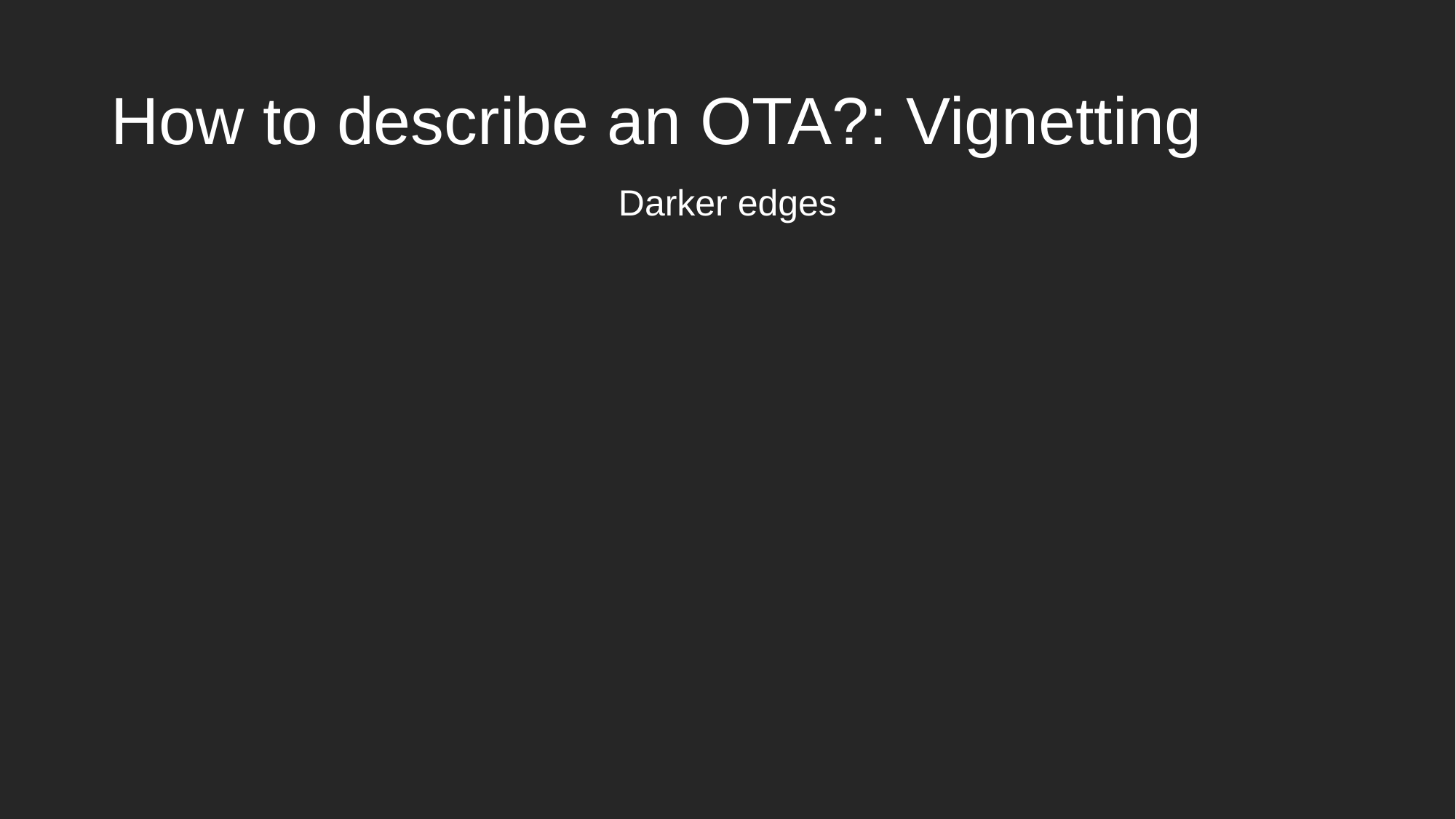

# How to describe an OTA?: Vignetting
Darker edges